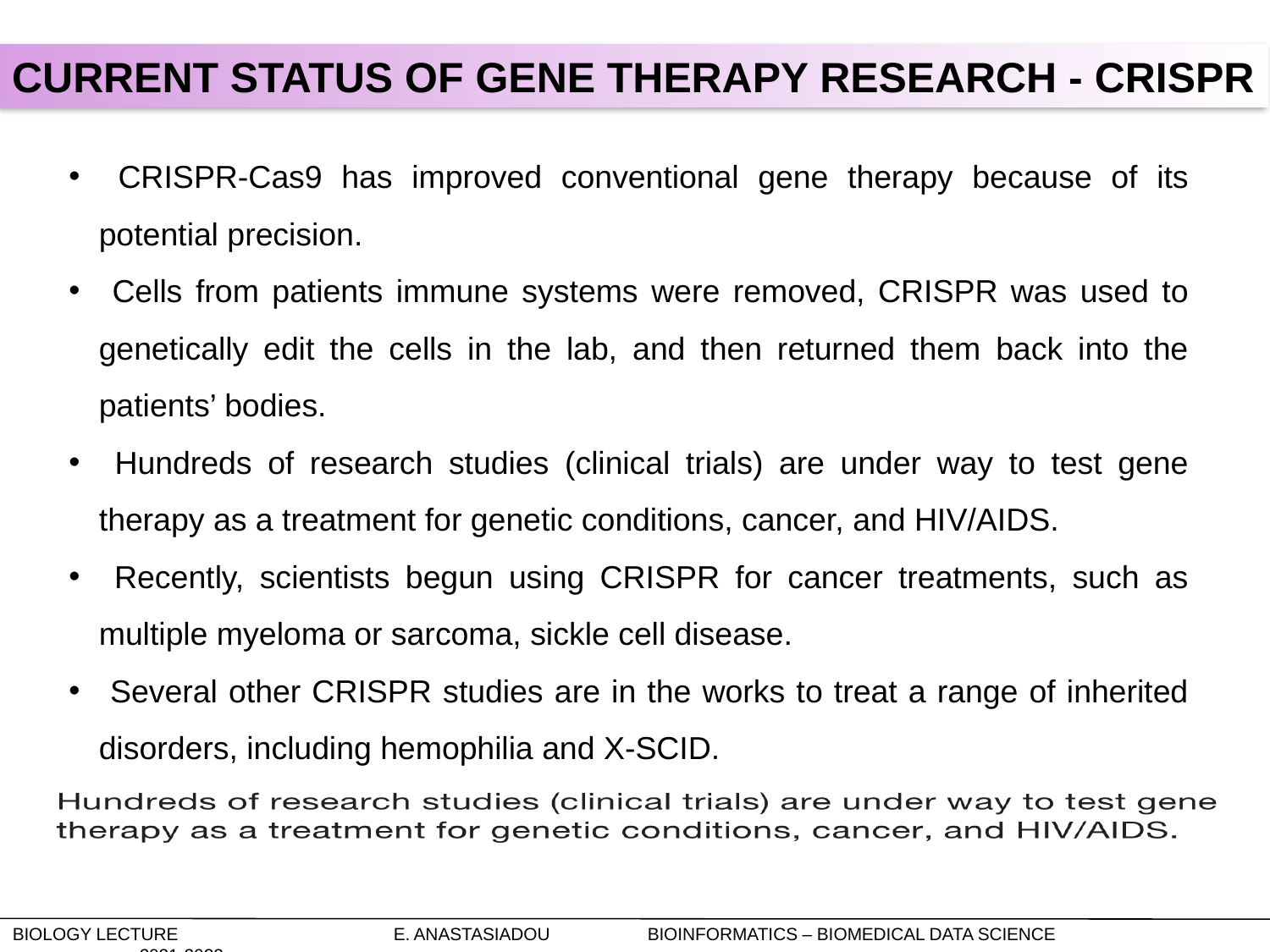

Current status of Gene Therapy Research - CRISPR
 CRISPR-Cas9 has improved conventional gene therapy because of its potential precision.
 Cells from patients immune systems were removed, CRISPR was used to genetically edit the cells in the lab, and then returned them back into the patients’ bodies.
 Hundreds of research studies (clinical trials) are under way to test gene therapy as a treatment for genetic conditions, cancer, and HIV/AIDS.
 Recently, scientists begun using CRISPR for cancer treatments, such as multiple myeloma or sarcoma, sickle cell disease.
 Several other CRISPR studies are in the works to treat a range of inherited disorders, including hemophilia and X-SCID.

Biology Lecture		E. Anastasiadou	Bioinformatics – Biomedical Data Science		2021-2022